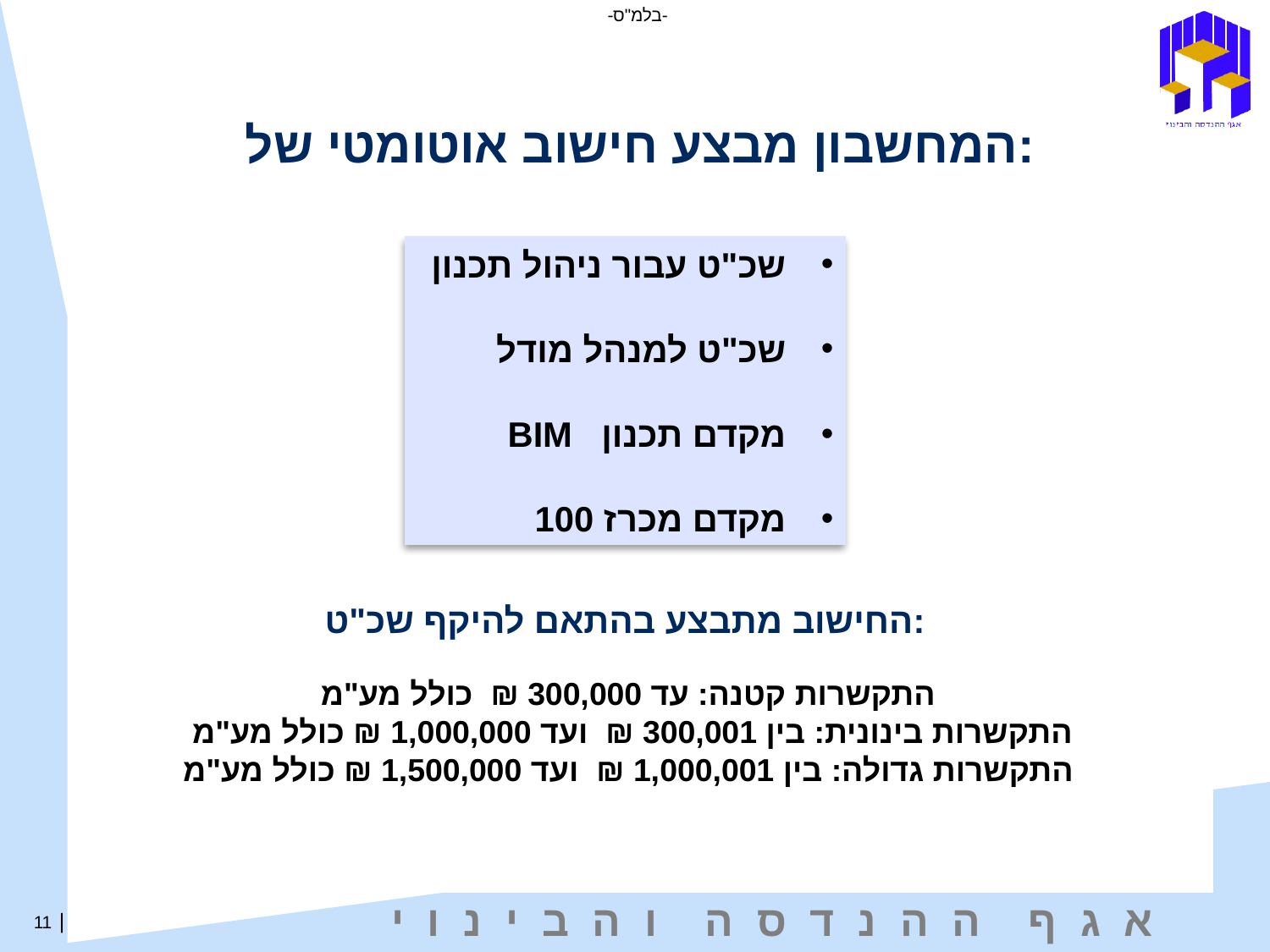

המחשבון מבצע חישוב אוטומטי של:
שכ"ט עבור ניהול תכנון

שכ"ט למנהל מודל

מקדם תכנון   BIM

מקדם מכרז 100
החישוב מתבצע בהתאם להיקף שכ"ט:
התקשרות קטנה: עד 300,000 ₪  כולל מע"מ
התקשרות בינונית: בין 300,001 ₪  ועד 1,000,000 ₪ כולל מע"מ
התקשרות גדולה: בין 1,000,001 ₪  ועד 1,500,000 ₪ כולל מע"מ
11